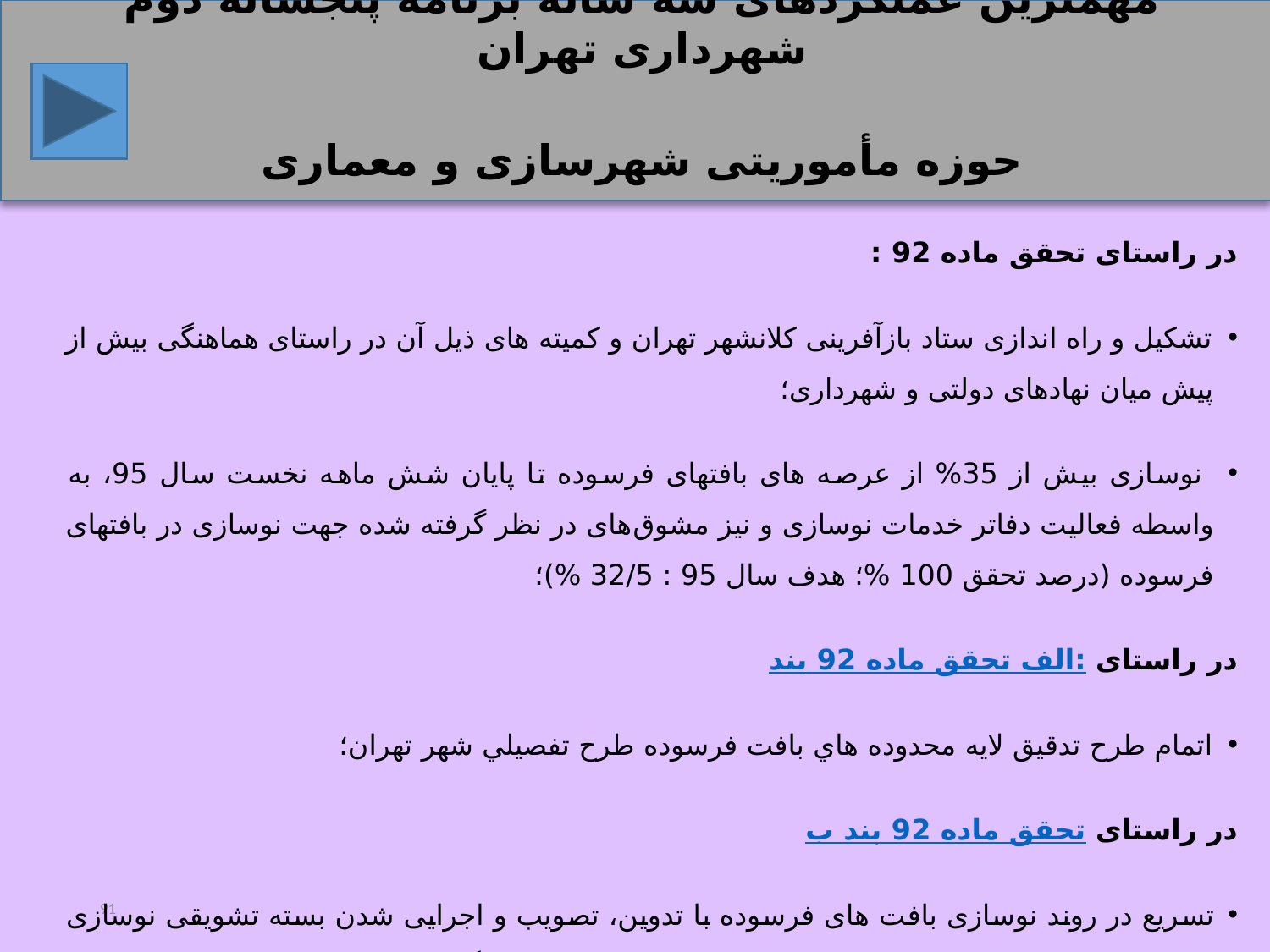

مهمترین عملکردهای سه ساله برنامه پنجساله دوم شهرداری تهران
حوزه مأموریتی شهرسازی و معماری

در راستای تحقق ماده 92 :
تشکیل و راه اندازی ستاد بازآفرینی کلانشهر تهران و کمیته های ذیل آن در راستای هماهنگی بیش از پیش میان نهادهای دولتی و شهرداری؛
 نوسازی بیش از 35% از عرصه های بافت‏های فرسوده تا پایان شش ماهه نخست سال 95، به واسطه فعالیت دفاتر خدمات نوسازی و نیز مشوق‌های در نظر گرفته شده جهت نوسازی در بافت‏های فرسوده (درصد تحقق 100 %؛ هدف سال 95 : 32/5 %)؛
در راستای تحقق ماده 92 بند الف:
اتمام طرح تدقيق لايه محدوده هاي بافت فرسوده طرح تفصيلي شهر تهران؛
در راستای تحقق ماده 92 بند ب
تسریع در روند نوسازی بافت های فرسوده با تدوین، تصویب و اجرایی شدن بسته تشویقی نوسازی بافت های فرسوده و هدفمند شدن تسهیلات و مشوق ها (رایگان نمودن انشعابات و حفاری های واحدهای بافت های فرسوده و تخفیف وام نوسازی به میزان 9 درصد طبق مصوبه شورای اسلامی شهر تهران)؛
91